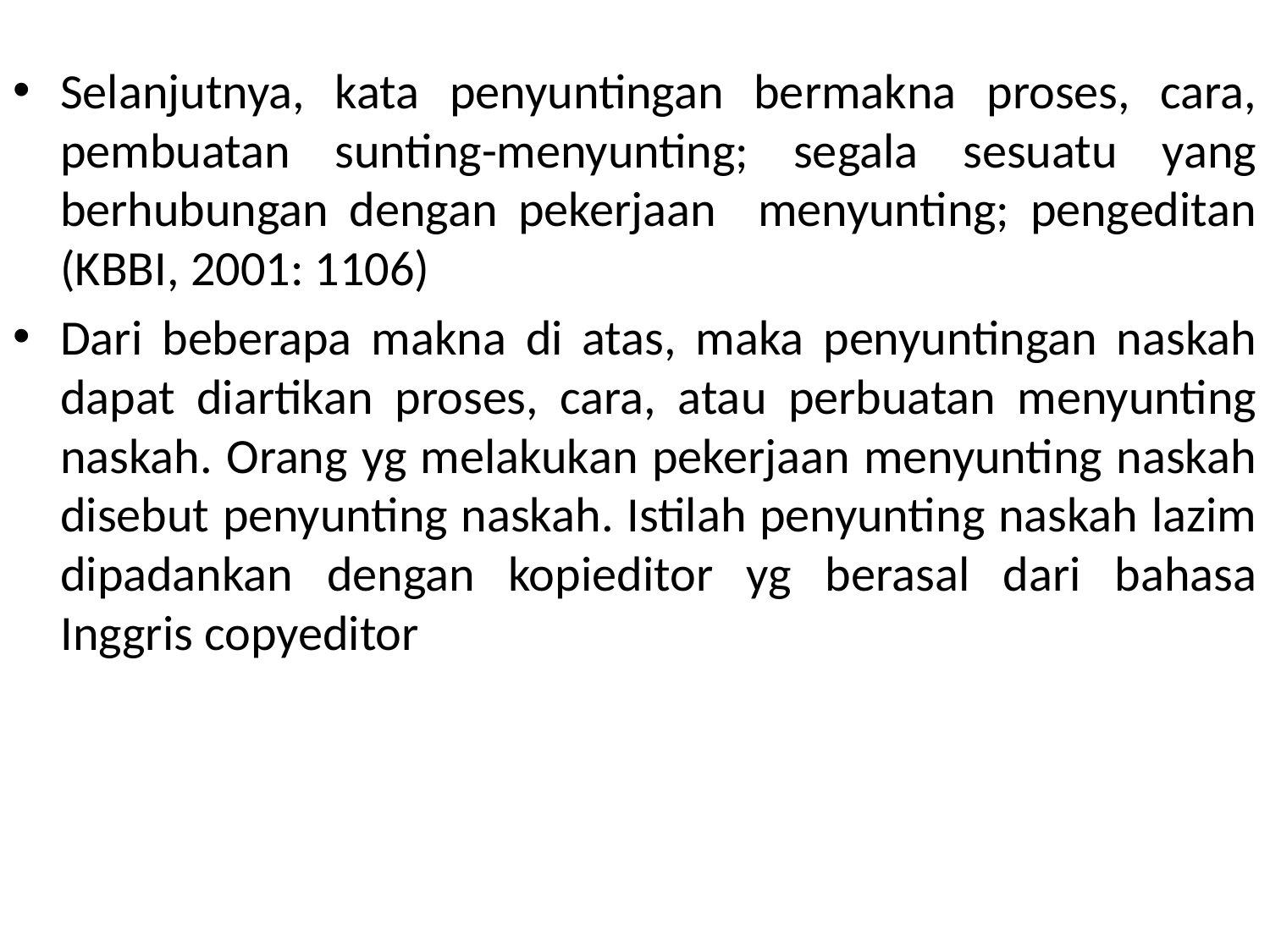

#
Selanjutnya, kata penyuntingan bermakna proses, cara, pembuatan sunting-menyunting; segala sesuatu yang berhubungan dengan pekerjaan  menyunting; pengeditan (KBBI, 2001: 1106)
Dari beberapa makna di atas, maka penyuntingan naskah dapat diartikan proses, cara, atau perbuatan menyunting naskah. Orang yg melakukan pekerjaan menyunting naskah disebut penyunting naskah. Istilah penyunting naskah lazim dipadankan dengan kopieditor yg berasal dari bahasa Inggris copyeditor